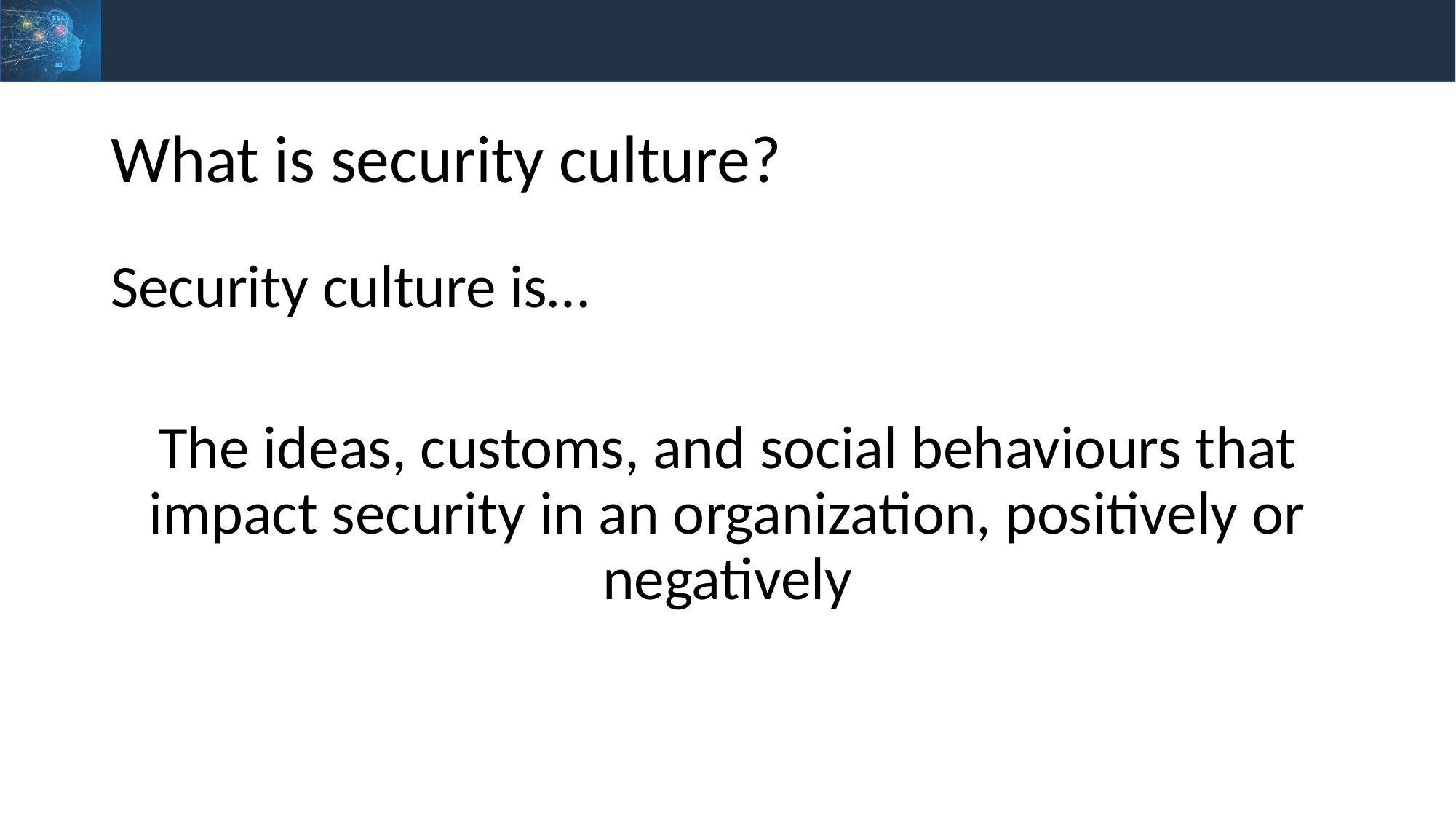

# What is security culture?
Security culture is…

The ideas, customs, and social behaviours that impact security in an organization, positively or negatively